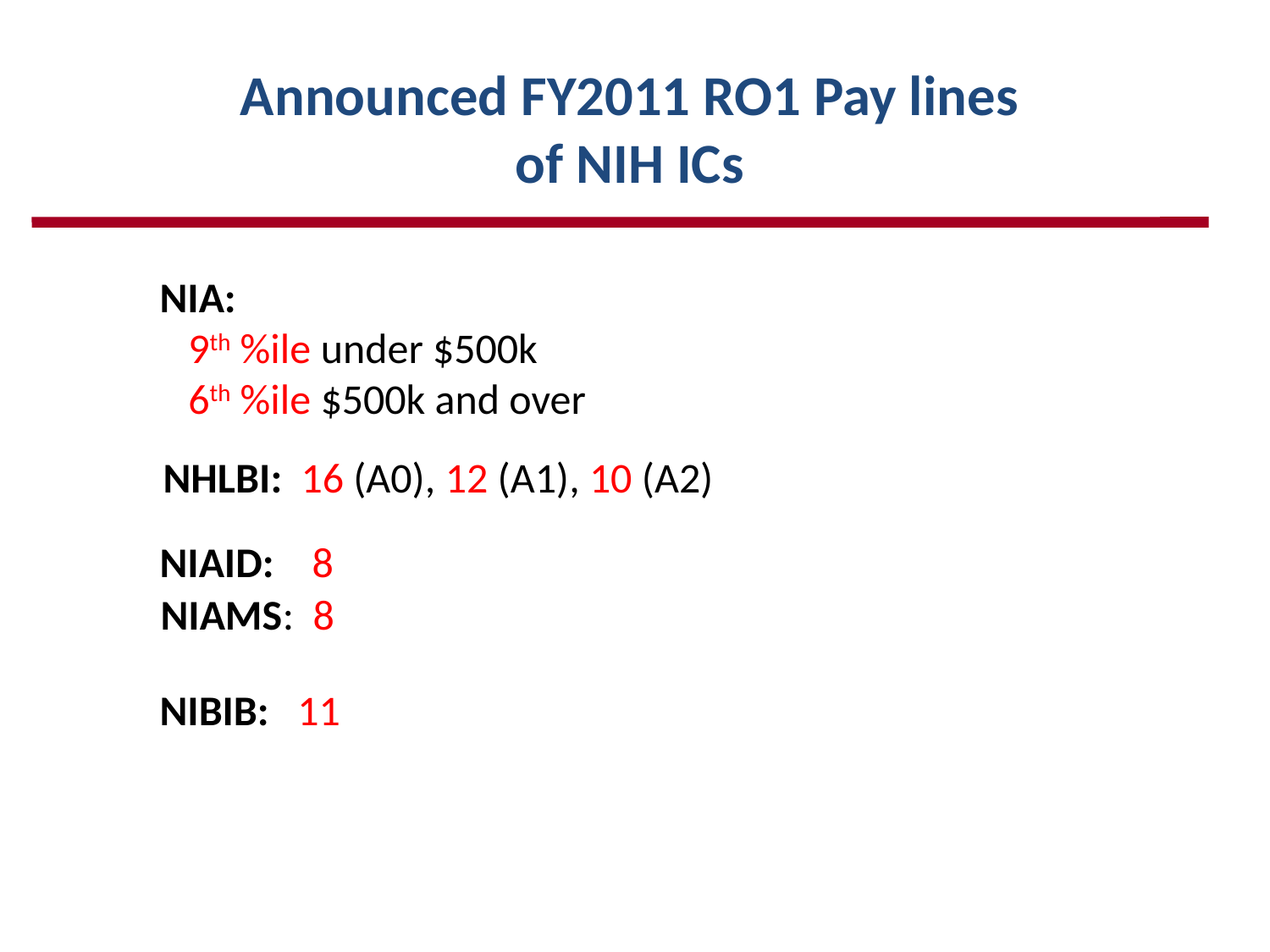

Announced FY2011 RO1 Pay lines
of NIH ICs

 NIA:
    9th %ile under $500k
    6th %ile $500k and over
NHLBI:  16 (A0), 12 (A1), 10 (A2)
 NIAID:    8
NIAMS:  8
 NIBIB:   11